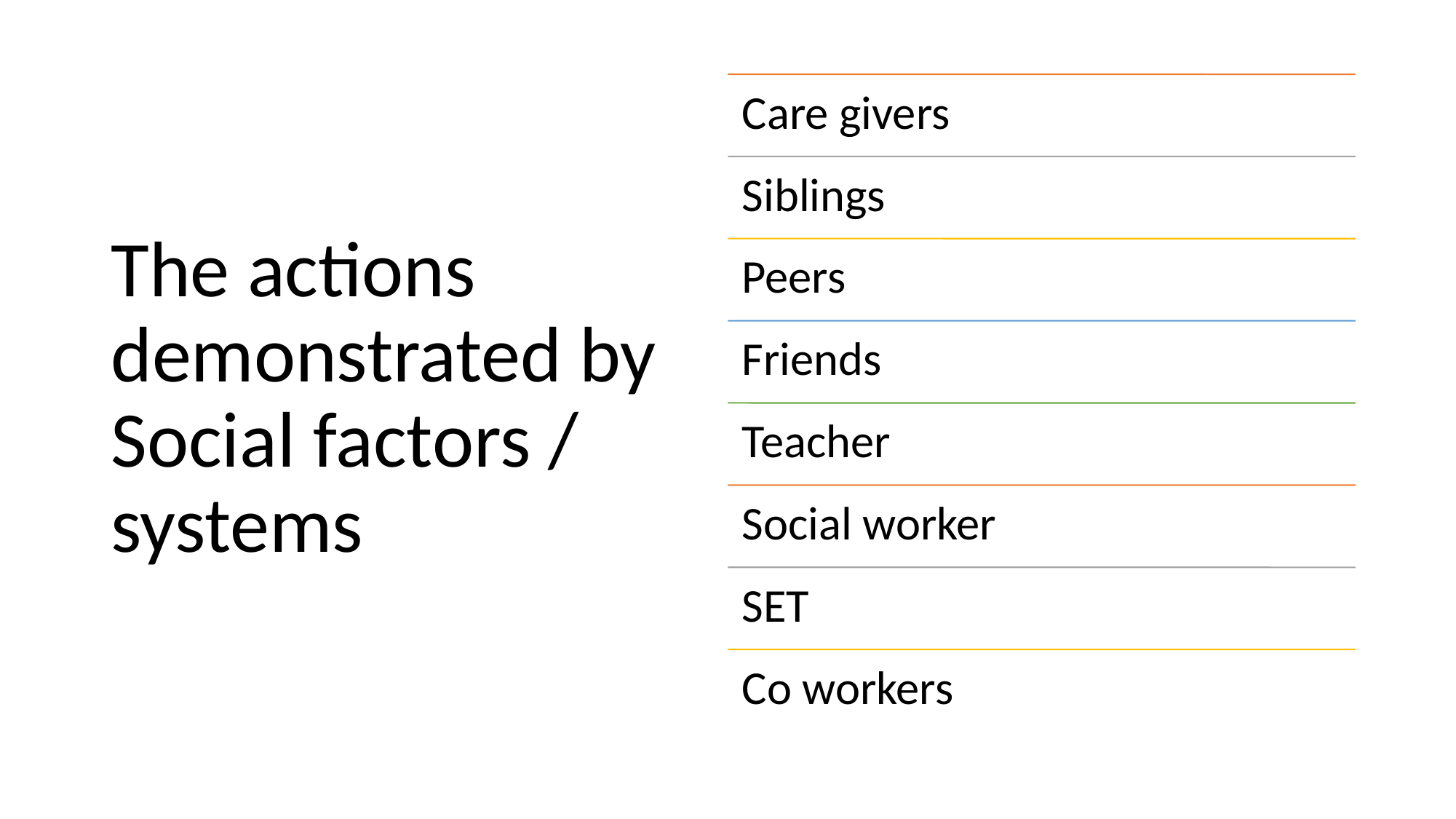

# The actions demonstrated by Social factors / systems
Care givers
Siblings
Peers
Friends
Teacher
Social worker
SET
Co workers